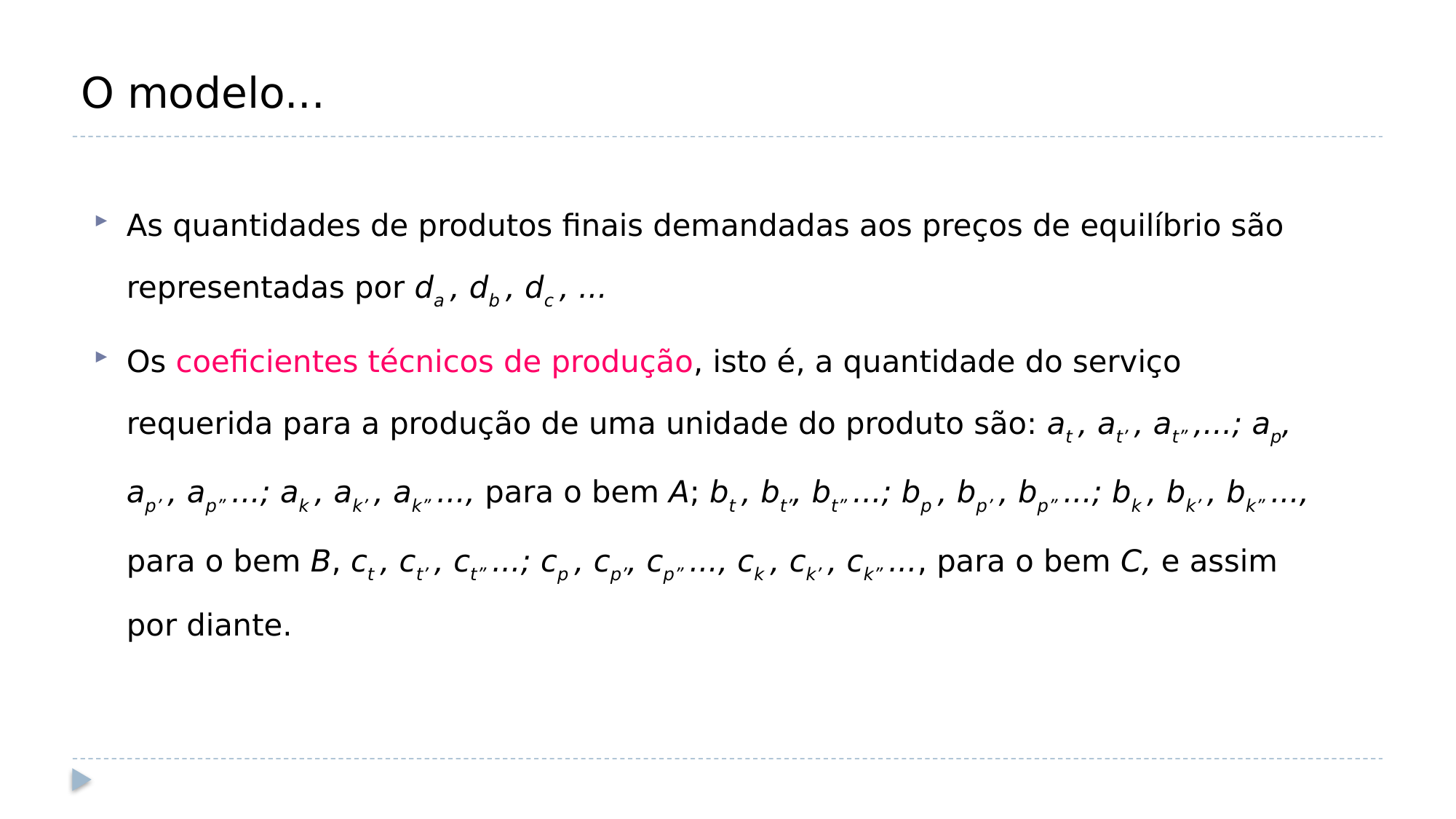

O modelo...
As quantidades de produtos finais demandadas aos preços de equilíbrio são representadas por da , db , dc , ...
Os coeficientes técnicos de produção, isto é, a quantidade do serviço requerida para a produção de uma unidade do produto são: at , at’ , at” ,...; ap, ap’ , ap” ...; ak , ak’ , ak” ..., para o bem A; bt , bt’, bt” ...; bp , bp’ , bp” ...; bk , bk’ , bk” ..., para o bem B, ct , ct’ , ct” ...; cp , cp’, cp” ..., ck , ck’ , ck” ..., para o bem C, e assim por diante.